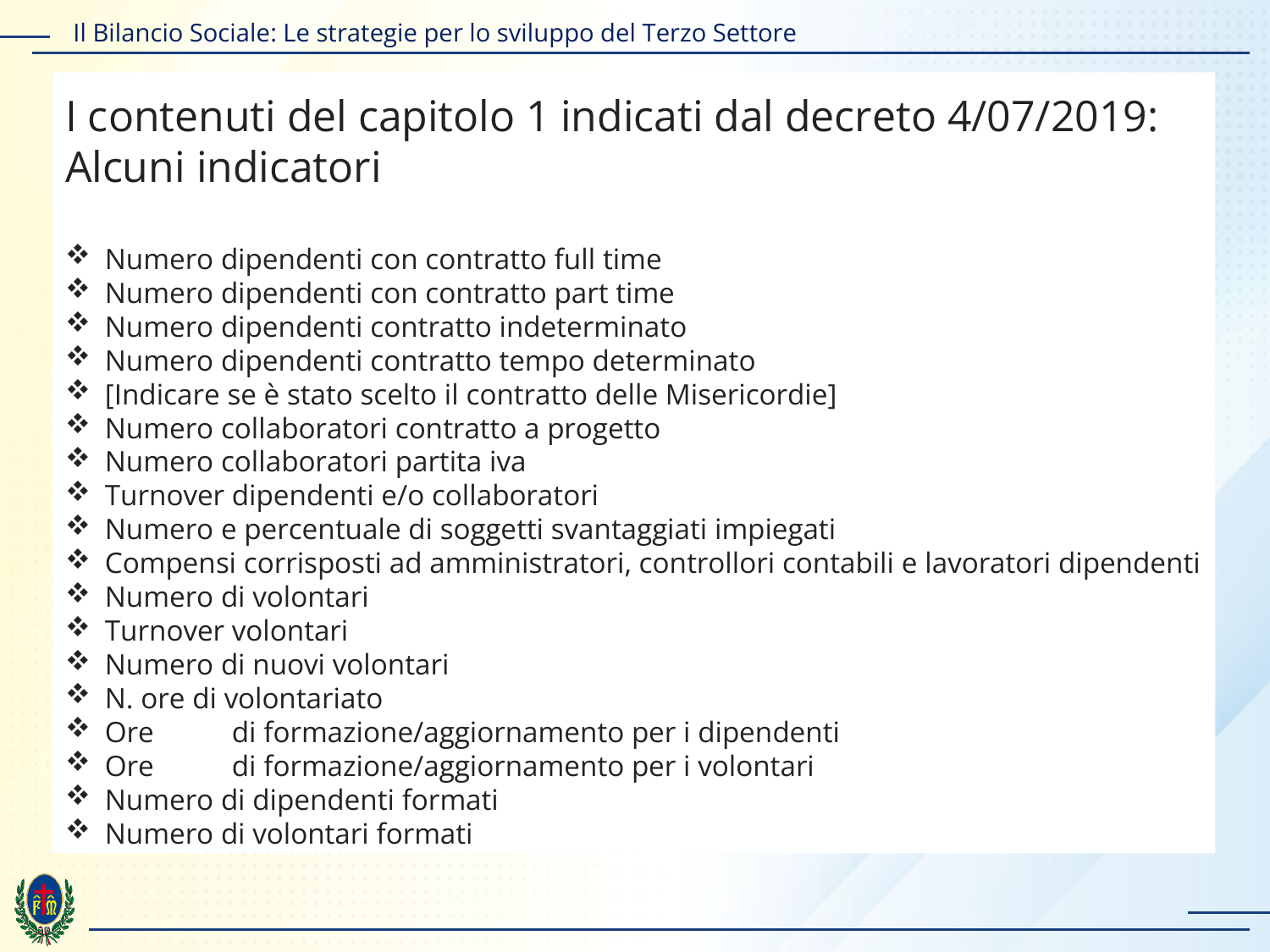

I contenuti del capitolo 1 indicati dal decreto 4/07/2019:
Alcuni indicatori

Numero dipendenti con contratto full time
Numero dipendenti con contratto part time
Numero dipendenti contratto indeterminato
Numero dipendenti contratto tempo determinato
[Indicare se è stato scelto il contratto delle Misericordie]
Numero collaboratori contratto a progetto
Numero collaboratori partita iva
Turnover dipendenti e/o collaboratori
Numero e percentuale di soggetti svantaggiati impiegati
Compensi corrisposti ad amministratori, controllori contabili e lavoratori dipendenti
Numero di volontari
Turnover volontari
Numero di nuovi volontari
N. ore di volontariato
Ore	di formazione/aggiornamento per i dipendenti
Ore	di formazione/aggiornamento per i volontari
Numero di dipendenti formati
Numero di volontari formati